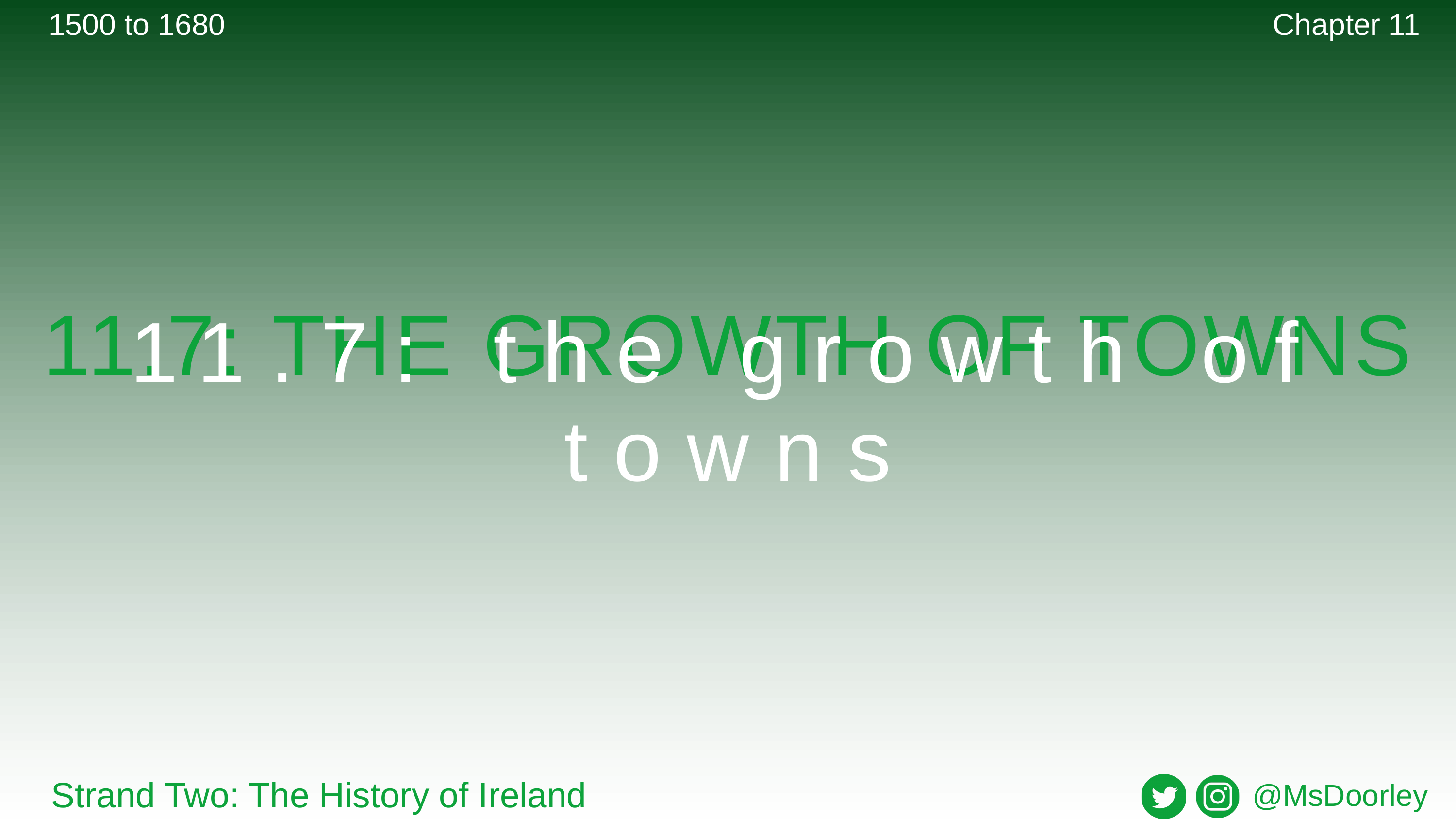

1500 to 1680
Chapter 11
11.7: THE GROWTH OF TOWNS
11.7: the growth of towns
Strand Two: The History of Ireland

@MsDoorley